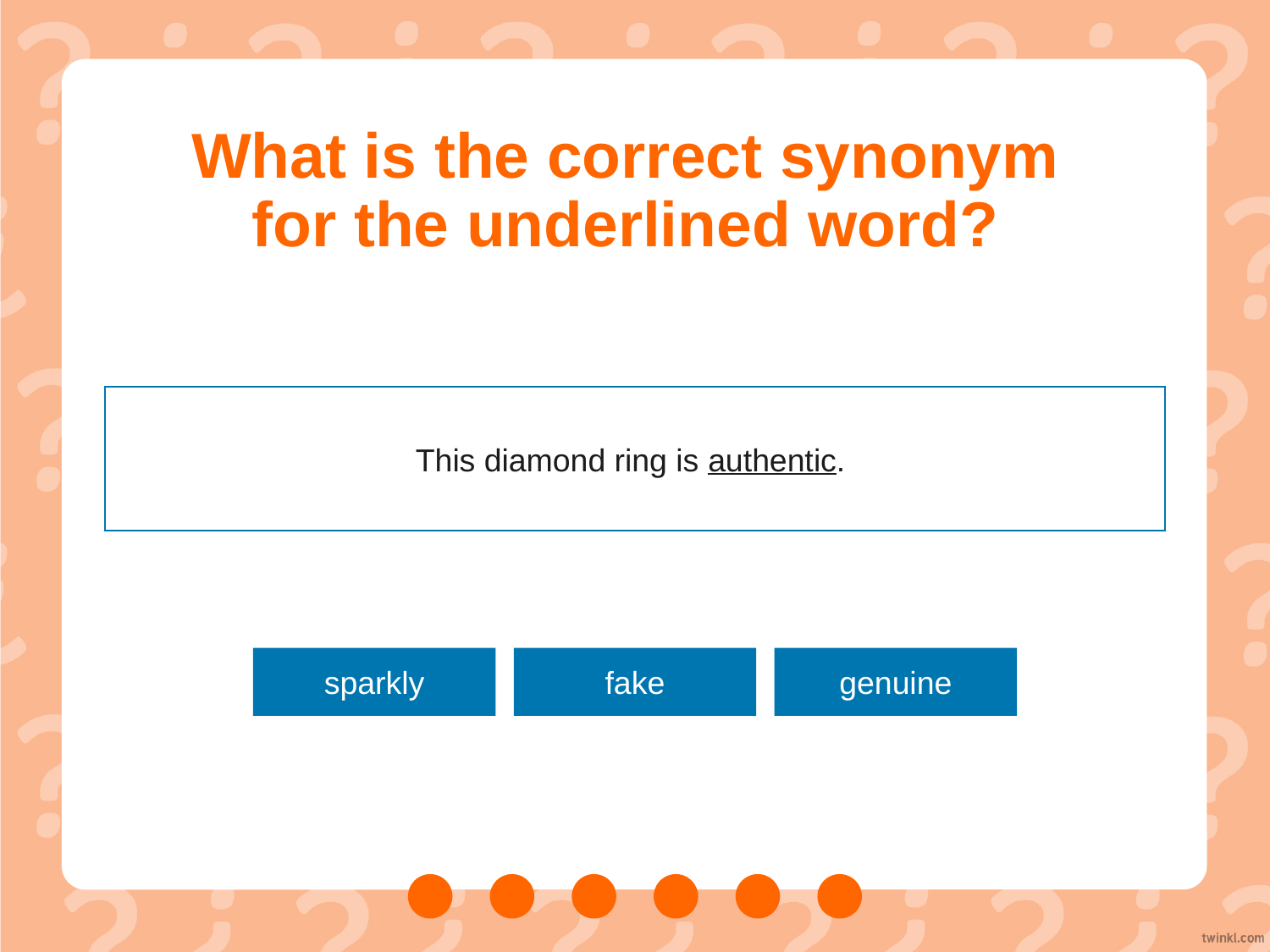

# What is the correct synonym for the underlined word?

This diamond ring is authentic.

sparkly
fake
genuine